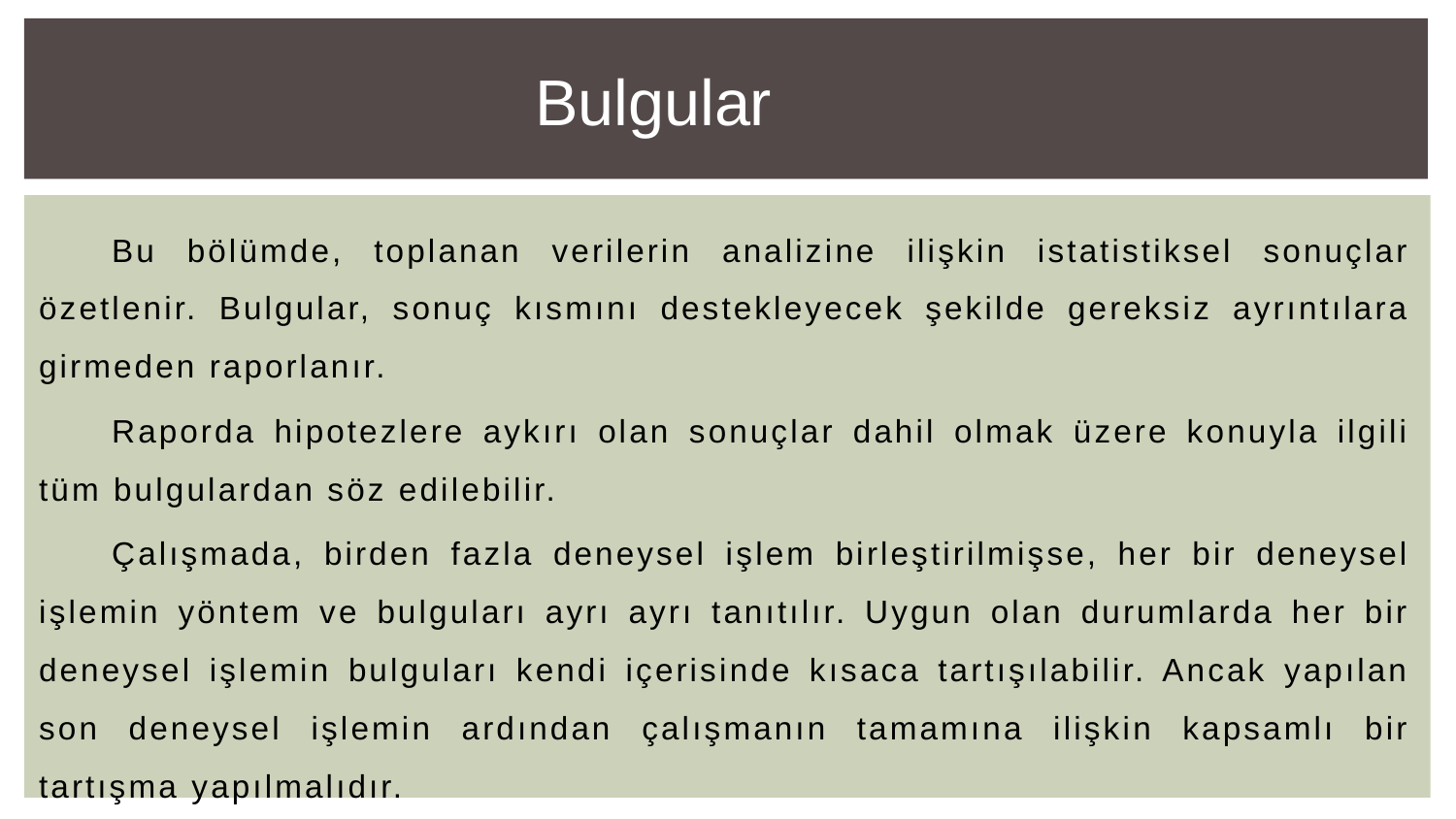

Bulgular
Bu bölümde, toplanan verilerin analizine ilişkin istatistiksel sonuçlar özetlenir. Bulgular, sonuç kısmını destekleyecek şekilde gereksiz ayrıntılara girmeden raporlanır.
Raporda hipotezlere aykırı olan sonuçlar dahil olmak üzere konuyla ilgili tüm bulgulardan söz edilebilir.
Çalışmada, birden fazla deneysel işlem birleştirilmişse, her bir deneysel işlemin yöntem ve bulguları ayrı ayrı tanıtılır. Uygun olan durumlarda her bir deneysel işlemin bulguları kendi içerisinde kısaca tartışılabilir. Ancak yapılan son deneysel işlemin ardından çalışmanın tamamına ilişkin kapsamlı bir tartışma yapılmalıdır.